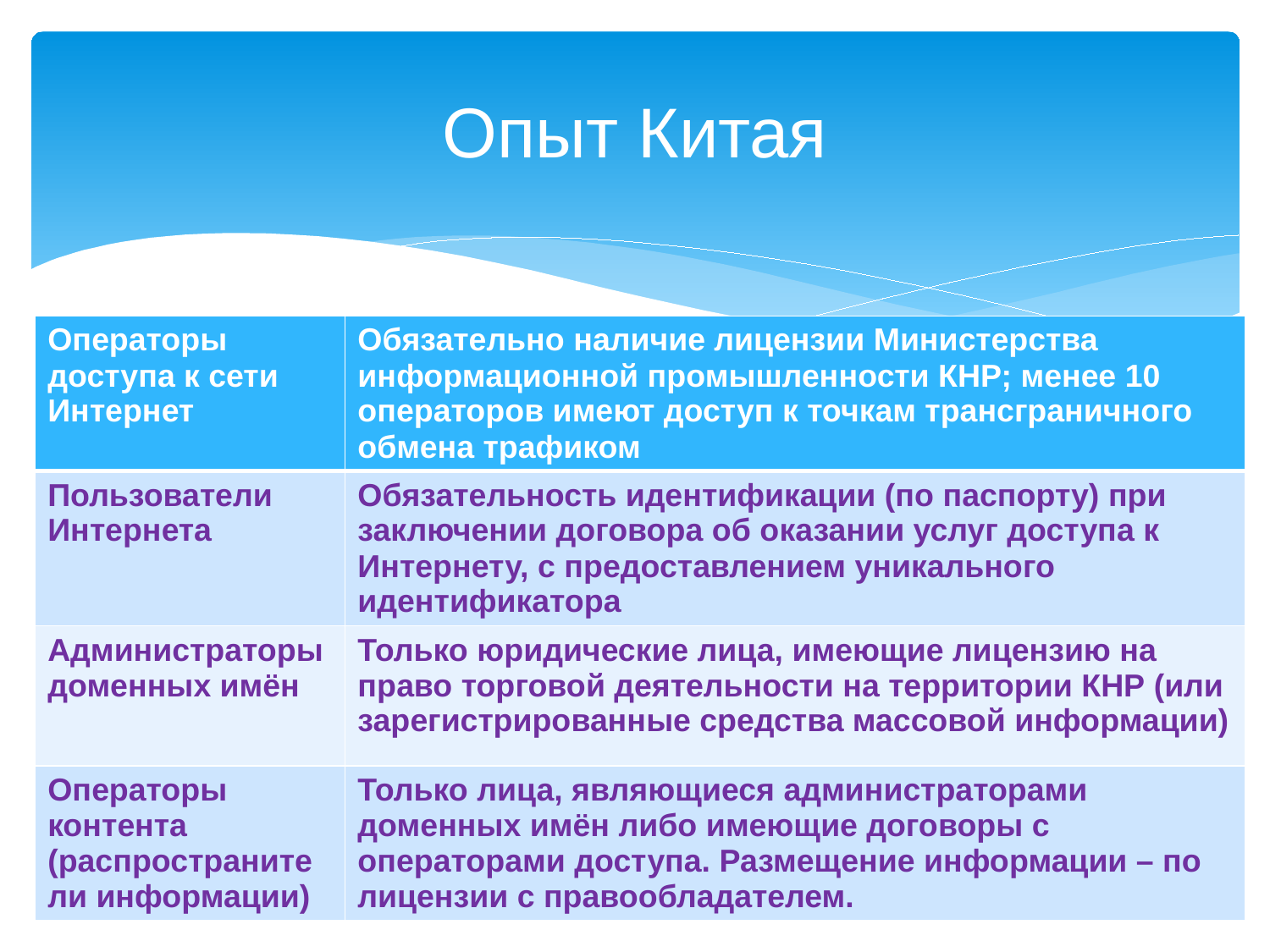

# Опыт Китая
| Операторы доступа к сети Интернет | Обязательно наличие лицензии Министерства информационной промышленности КНР; менее 10 операторов имеют доступ к точкам трансграничного обмена трафиком |
| --- | --- |
| Пользователи Интернета | Обязательность идентификации (по паспорту) при заключении договора об оказании услуг доступа к Интернету, с предоставлением уникального идентификатора |
| Администраторы доменных имён | Только юридические лица, имеющие лицензию на право торговой деятельности на территории КНР (или зарегистрированные средства массовой информации) |
| Операторы контента (распространители информации) | Только лица, являющиеся администраторами доменных имён либо имеющие договоры с операторами доступа. Размещение информации – по лицензии с правообладателем. |